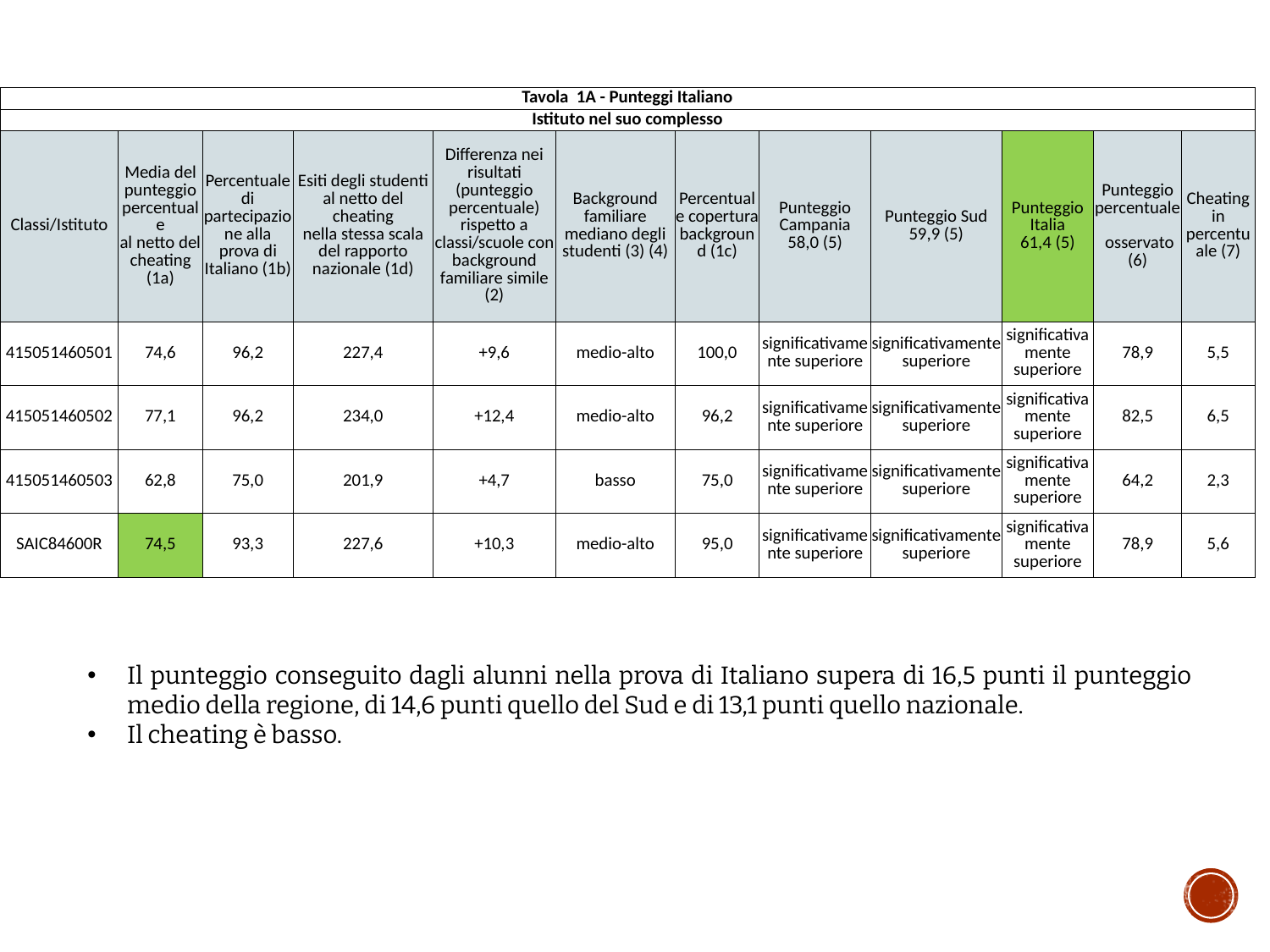

| Tavola 1A - Punteggi Italiano |  |  |  |  |  |  |  |  |  |  |  |
| --- | --- | --- | --- | --- | --- | --- | --- | --- | --- | --- | --- |
| Istituto nel suo complesso |  |  |  |  |  |  |  |  |  |  |  |
| Classi/Istituto | Media del punteggio percentuale al netto del cheating (1a) | Percentuale di partecipazione alla prova di Italiano (1b) | Esiti degli studenti al netto del cheating nella stessa scala del rapporto nazionale (1d) | Differenza nei risultati (punteggio percentuale) rispetto a classi/scuole con background familiare simile (2) | Background familiare mediano degli studenti (3) (4) | Percentuale copertura background (1c) | Punteggio Campania 58,0 (5) | Punteggio Sud 59,9 (5) | Punteggio Italia 61,4 (5) | Punteggio percentuale osservato (6) | Cheating in percentuale (7) |
| 415051460501 | 74,6 | 96,2 | 227,4 | +9,6 | medio-alto | 100,0 | significativamente superiore | significativamente superiore | significativamente superiore | 78,9 | 5,5 |
| 415051460502 | 77,1 | 96,2 | 234,0 | +12,4 | medio-alto | 96,2 | significativamente superiore | significativamente superiore | significativamente superiore | 82,5 | 6,5 |
| 415051460503 | 62,8 | 75,0 | 201,9 | +4,7 | basso | 75,0 | significativamente superiore | significativamente superiore | significativamente superiore | 64,2 | 2,3 |
| SAIC84600R | 74,5 | 93,3 | 227,6 | +10,3 | medio-alto | 95,0 | significativamente superiore | significativamente superiore | significativamente superiore | 78,9 | 5,6 |
Il punteggio conseguito dagli alunni nella prova di Italiano supera di 16,5 punti il punteggio medio della regione, di 14,6 punti quello del Sud e di 13,1 punti quello nazionale.
Il cheating è basso.